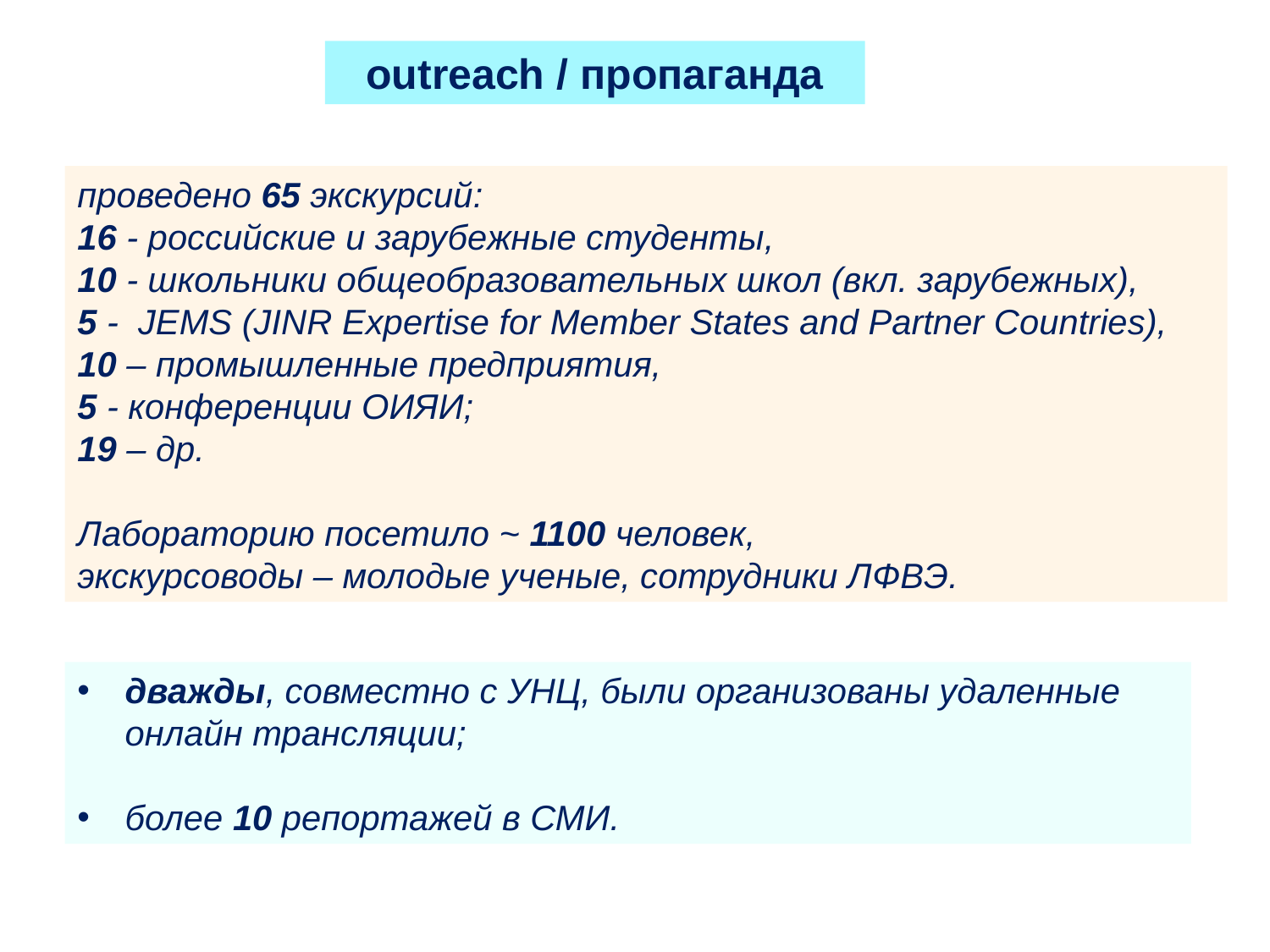

outreach / пропаганда
проведено 65 экскурсий:
16 - российские и зарубежные студенты,
10 - школьники общеобразовательных школ (вкл. зарубежных), 
5 -  JEMS (JINR Expertise for Member States and Partner Countries),
10 – промышленные предприятия,
5 - конференции ОИЯИ;
19 – др.
 
Лабораторию посетило ~ 1100 человек, 
экскурсоводы – молодые ученые, сотрудники ЛФВЭ.
дважды, совместно с УНЦ, были организованы удаленные  онлайн трансляции;

более 10 репортажей в СМИ.